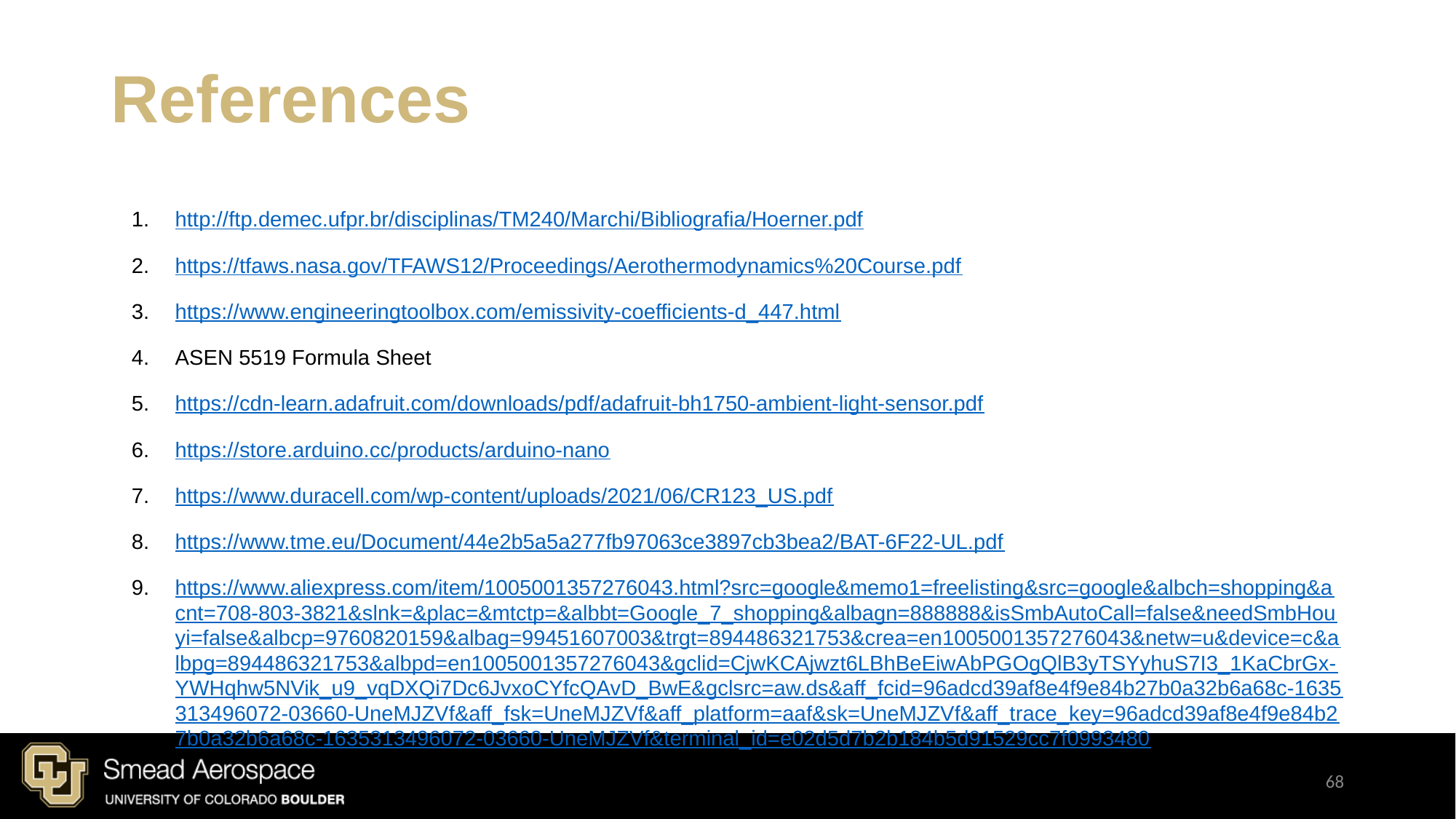

# References
http://ftp.demec.ufpr.br/disciplinas/TM240/Marchi/Bibliografia/Hoerner.pdf
https://tfaws.nasa.gov/TFAWS12/Proceedings/Aerothermodynamics%20Course.pdf
https://www.engineeringtoolbox.com/emissivity-coefficients-d_447.html
ASEN 5519 Formula Sheet
https://cdn-learn.adafruit.com/downloads/pdf/adafruit-bh1750-ambient-light-sensor.pdf
https://store.arduino.cc/products/arduino-nano
https://www.duracell.com/wp-content/uploads/2021/06/CR123_US.pdf
https://www.tme.eu/Document/44e2b5a5a277fb97063ce3897cb3bea2/BAT-6F22-UL.pdf
https://www.aliexpress.com/item/1005001357276043.html?src=google&memo1=freelisting&src=google&albch=shopping&acnt=708-803-3821&slnk=&plac=&mtctp=&albbt=Google_7_shopping&albagn=888888&isSmbAutoCall=false&needSmbHouyi=false&albcp=9760820159&albag=99451607003&trgt=894486321753&crea=en1005001357276043&netw=u&device=c&albpg=894486321753&albpd=en1005001357276043&gclid=CjwKCAjwzt6LBhBeEiwAbPGOgQlB3yTSYyhuS7I3_1KaCbrGx-YWHqhw5NVik_u9_vqDXQi7Dc6JvxoCYfcQAvD_BwE&gclsrc=aw.ds&aff_fcid=96adcd39af8e4f9e84b27b0a32b6a68c-1635313496072-03660-UneMJZVf&aff_fsk=UneMJZVf&aff_platform=aaf&sk=UneMJZVf&aff_trace_key=96adcd39af8e4f9e84b27b0a32b6a68c-1635313496072-03660-UneMJZVf&terminal_id=e02d5d7b2b184b5d91529cc7f0993480

68